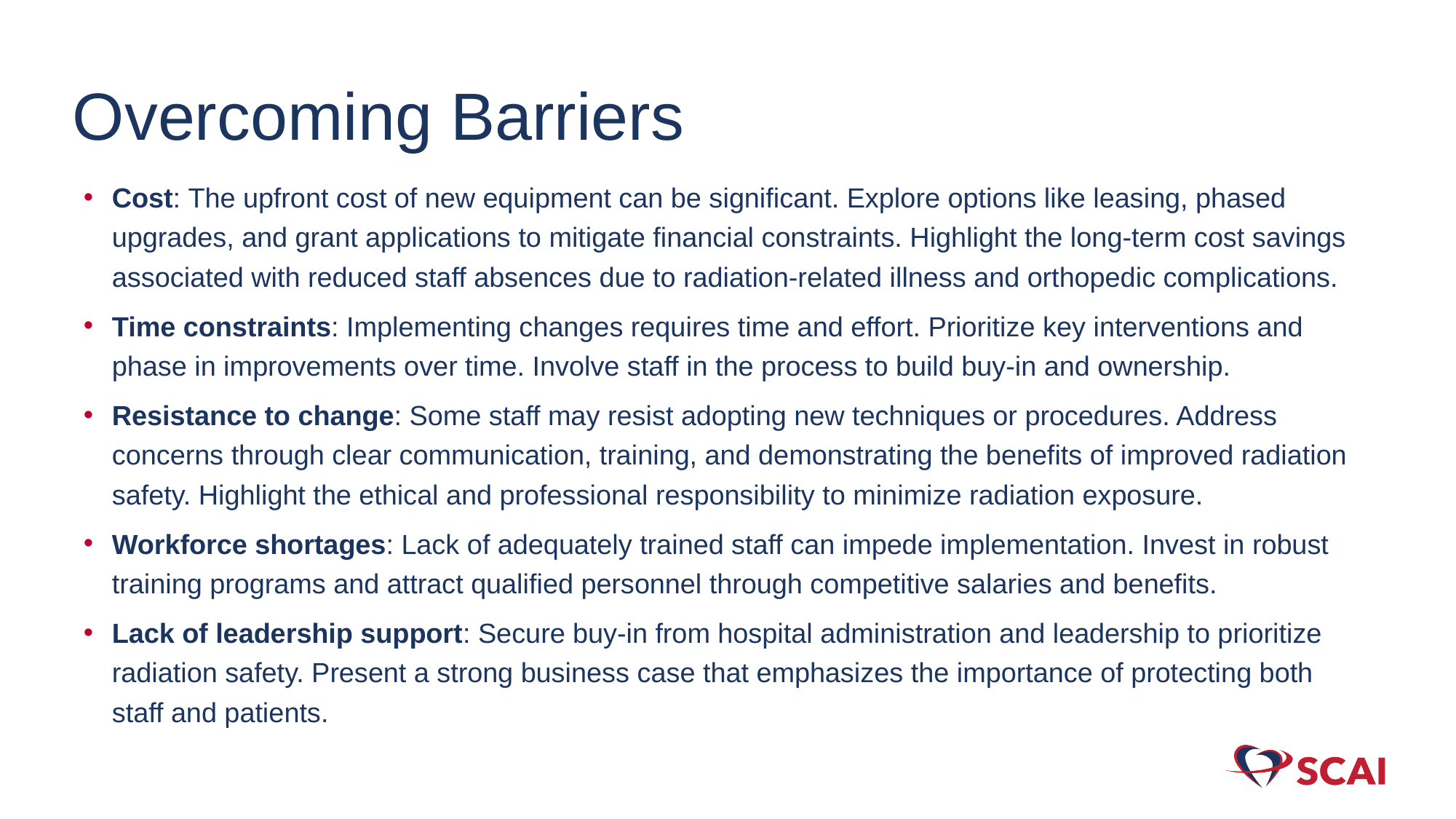

# Overcoming Barriers
Cost: The upfront cost of new equipment can be significant. Explore options like leasing, phased upgrades, and grant applications to mitigate financial constraints. Highlight the long-term cost savings associated with reduced staff absences due to radiation-related illness and orthopedic complications.
Time constraints: Implementing changes requires time and effort. Prioritize key interventions and phase in improvements over time. Involve staff in the process to build buy-in and ownership.
Resistance to change: Some staff may resist adopting new techniques or procedures. Address concerns through clear communication, training, and demonstrating the benefits of improved radiation safety. Highlight the ethical and professional responsibility to minimize radiation exposure.
Workforce shortages: Lack of adequately trained staff can impede implementation. Invest in robust training programs and attract qualified personnel through competitive salaries and benefits.
Lack of leadership support: Secure buy-in from hospital administration and leadership to prioritize radiation safety. Present a strong business case that emphasizes the importance of protecting both staff and patients.